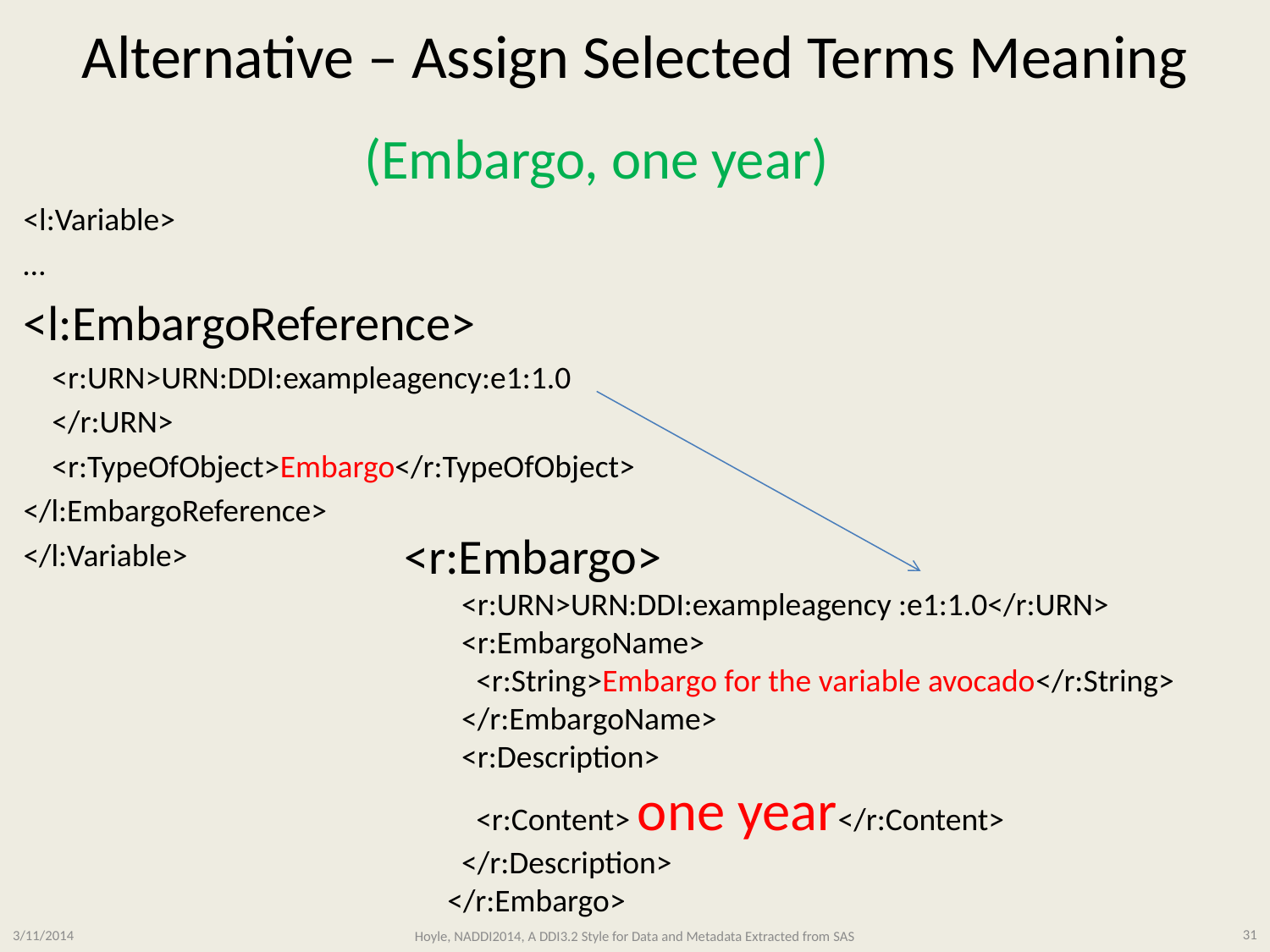

# Alternative – Assign Selected Terms Meaning
(Embargo, one year)
<l:Variable>
…
<l:EmbargoReference>
    <r:URN>URN:DDI:exampleagency:e1:1.0
    </r:URN>
    <r:TypeOfObject>Embargo</r:TypeOfObject>
</l:EmbargoReference>
</l:Variable>
<r:Embargo>
        <r:URN>URN:DDI:exampleagency :e1:1.0</r:URN>
        <r:EmbargoName>
          <r:String>Embargo for the variable avocado</r:String>
        </r:EmbargoName>
        <r:Description>
          <r:Content> one year</r:Content>
        </r:Description>
      </r:Embargo>
3/11/2014
Hoyle, NADDI2014, A DDI3.2 Style for Data and Metadata Extracted from SAS
31